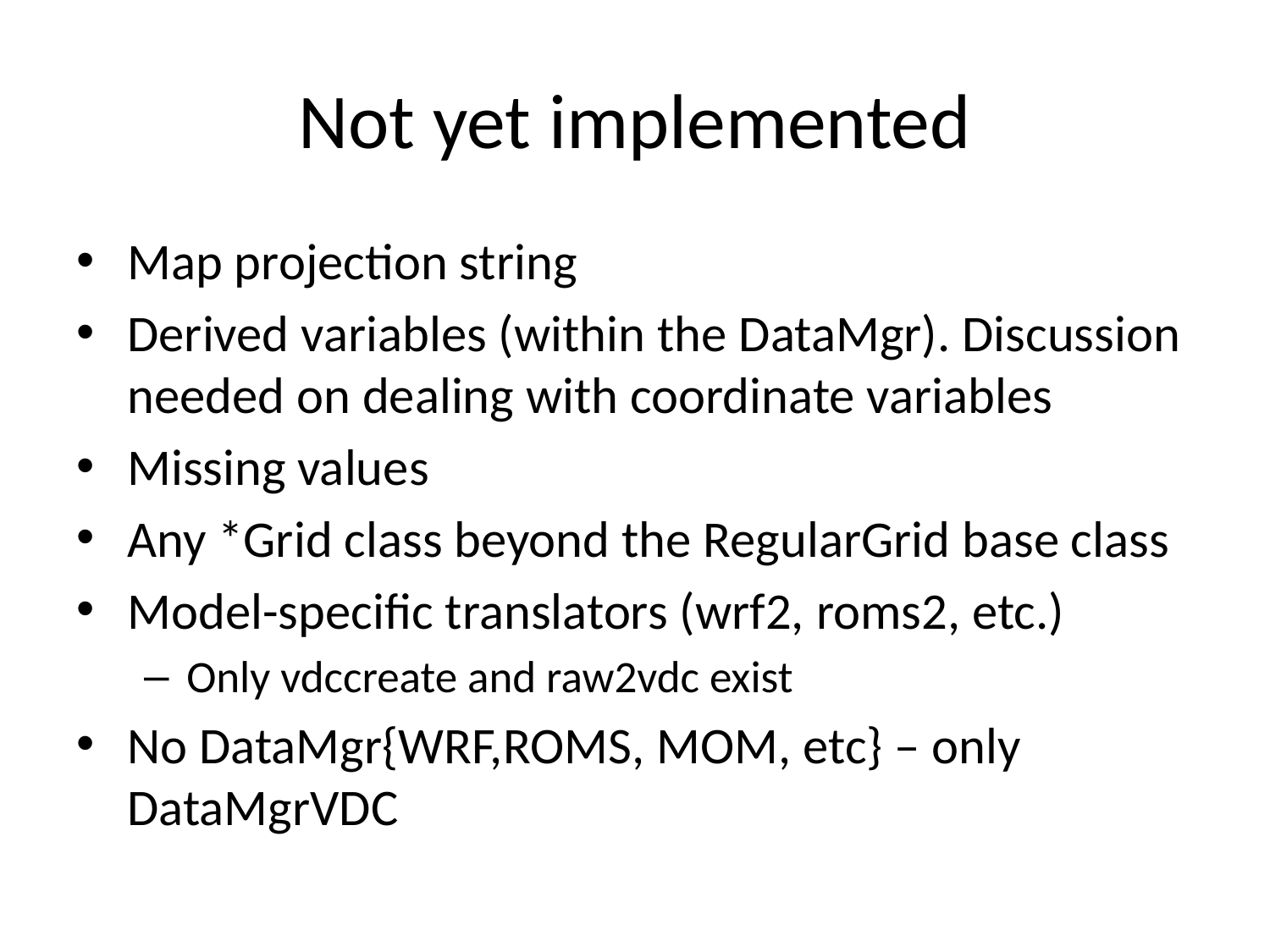

# Not yet implemented
Map projection string
Derived variables (within the DataMgr). Discussion needed on dealing with coordinate variables
Missing values
Any *Grid class beyond the RegularGrid base class
Model-specific translators (wrf2, roms2, etc.)
Only vdccreate and raw2vdc exist
No DataMgr{WRF,ROMS, MOM, etc} – only DataMgrVDC